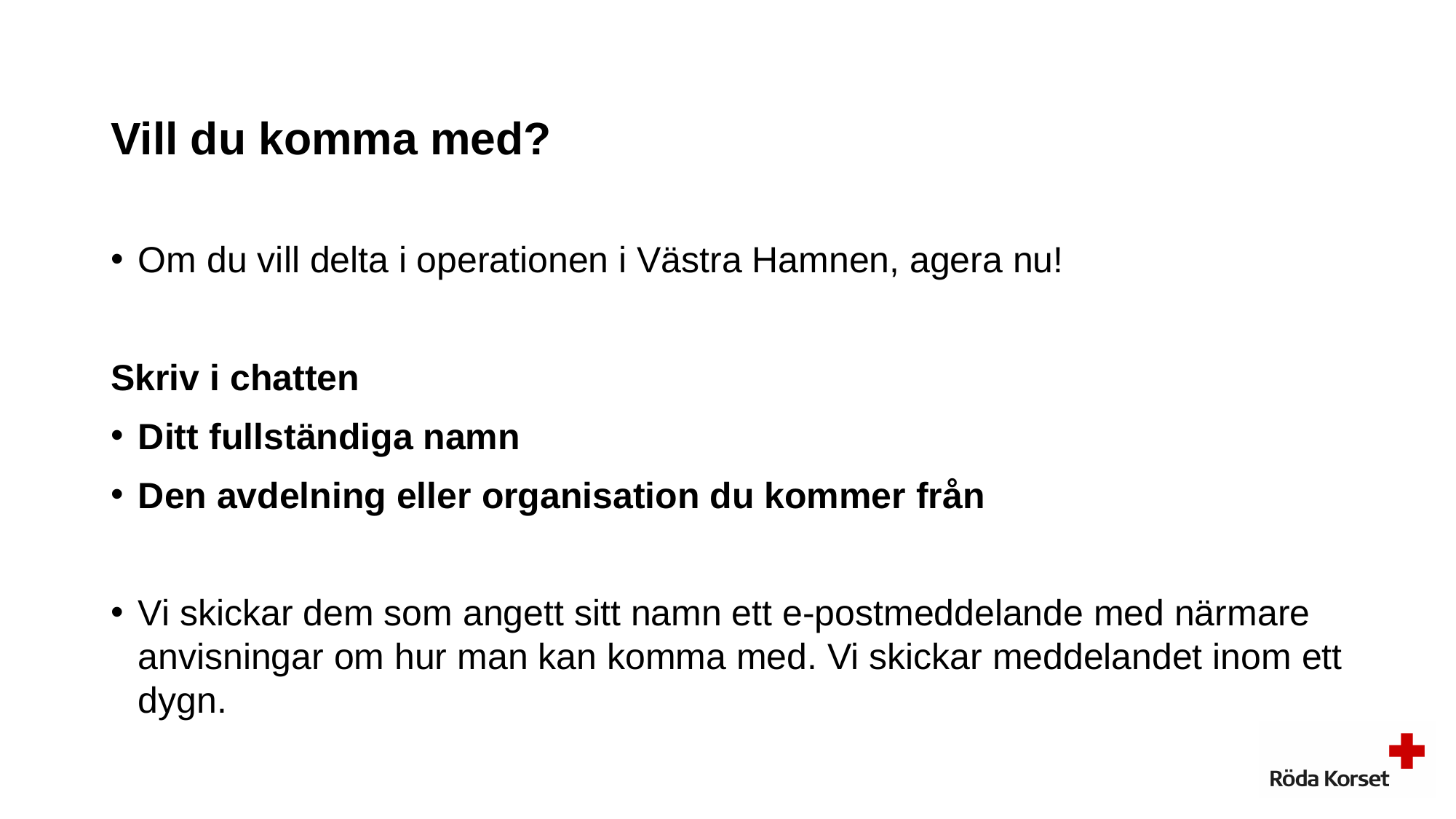

# Vill du komma med?
Om du vill delta i operationen i Västra Hamnen, agera nu!

Skriv i chatten
Ditt fullständiga namn
Den avdelning eller organisation du kommer från

Vi skickar dem som angett sitt namn ett e-postmeddelande med närmare anvisningar om hur man kan komma med. Vi skickar meddelandet inom ett dygn.